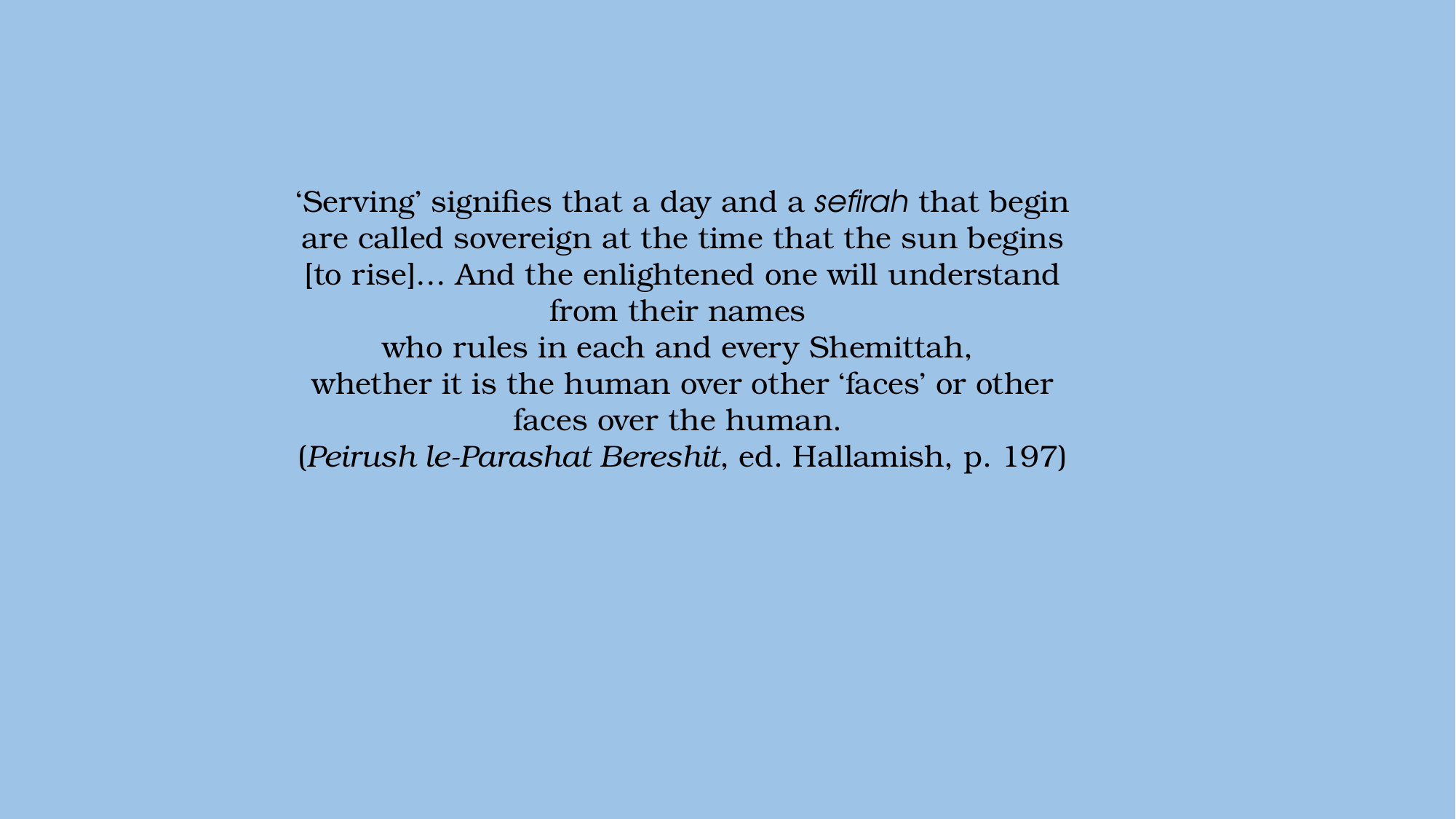

‘Serving’ signifies that a day and a sefirah that begin are called sovereign at the time that the sun begins [to rise]… And the enlightened one will understand from their names
who rules in each and every Shemittah,
whether it is the human over other ‘faces’ or other faces over the human.
(Peirush le-Parashat Bereshit, ed. Hallamish, p. 197)